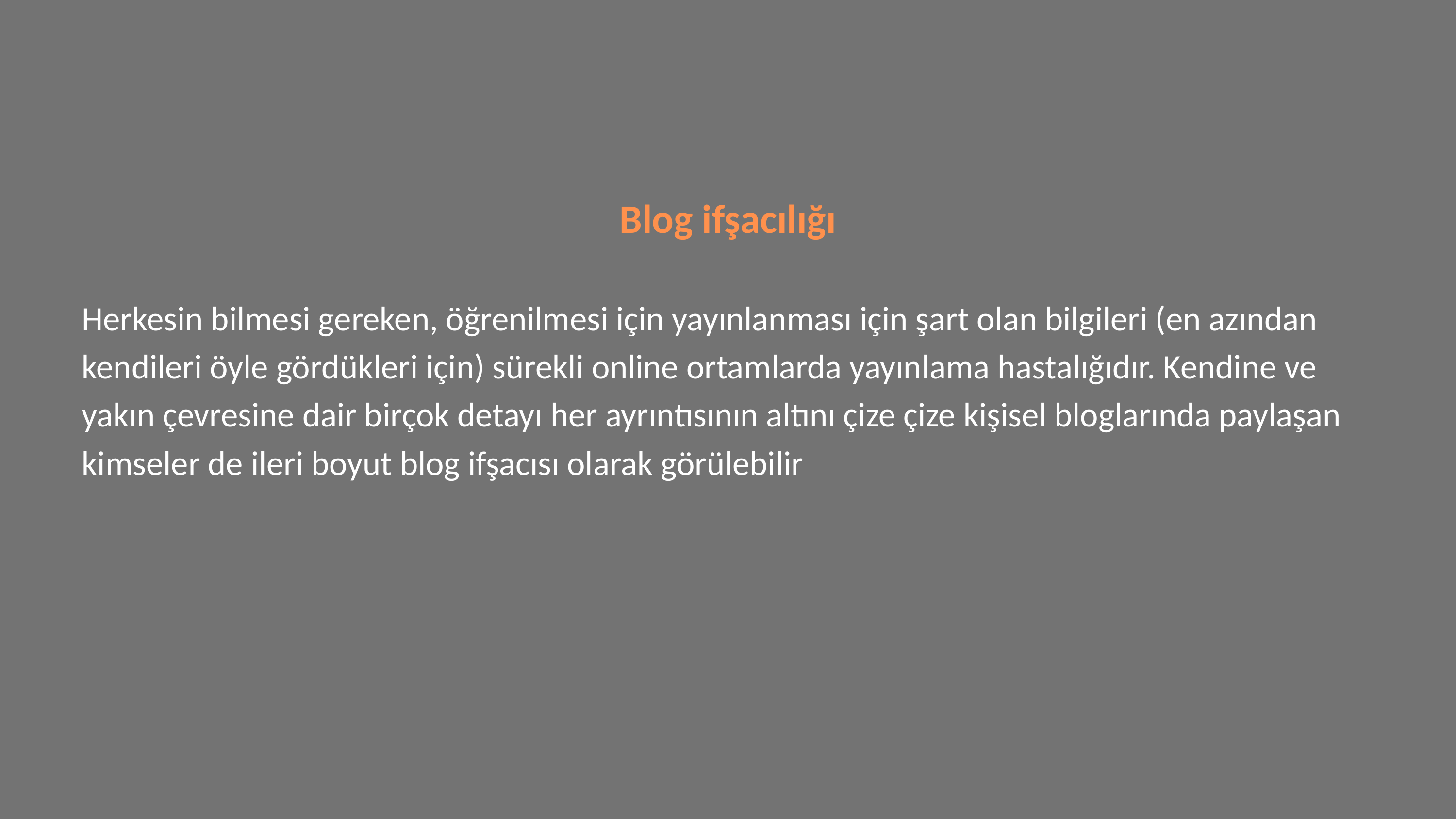

Blog ifşacılığı

Herkesin bilmesi gereken, öğrenilmesi için yayınlanması için şart olan bilgileri (en azından kendileri öyle gördükleri için) sürekli online ortamlarda yayınlama hastalığıdır. Kendine ve yakın çevresine dair birçok detayı her ayrıntısının altını çize çize kişisel bloglarında paylaşan kimseler de ileri boyut blog ifşacısı olarak görülebilir